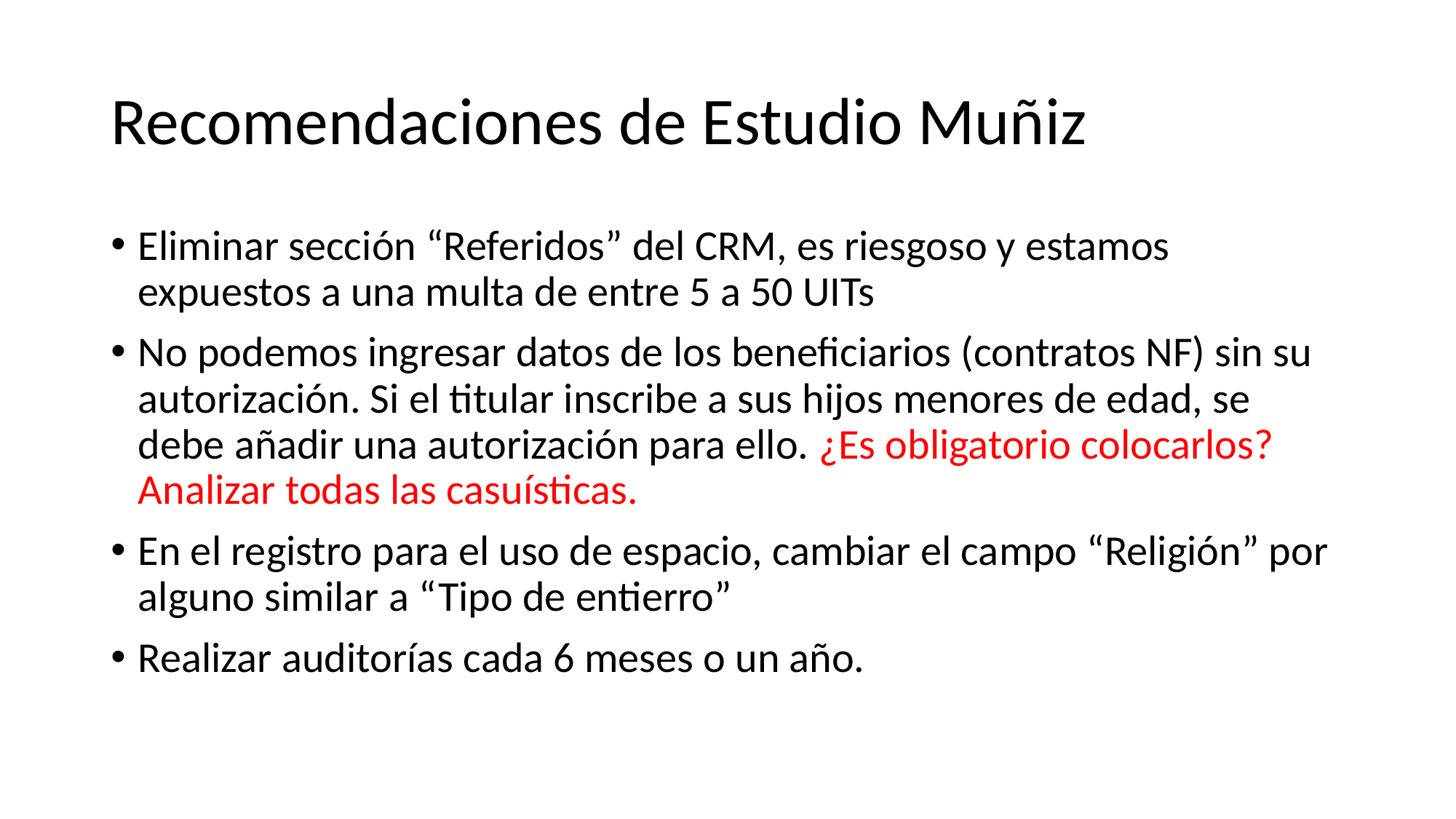

# Recomendaciones de Estudio Muñiz
Eliminar sección “Referidos” del CRM, es riesgoso y estamos expuestos a una multa de entre 5 a 50 UITs
No podemos ingresar datos de los beneficiarios (contratos NF) sin su autorización. Si el titular inscribe a sus hijos menores de edad, se debe añadir una autorización para ello. ¿Es obligatorio colocarlos? Analizar todas las casuísticas.
En el registro para el uso de espacio, cambiar el campo “Religión” por alguno similar a “Tipo de entierro”
Realizar auditorías cada 6 meses o un año.